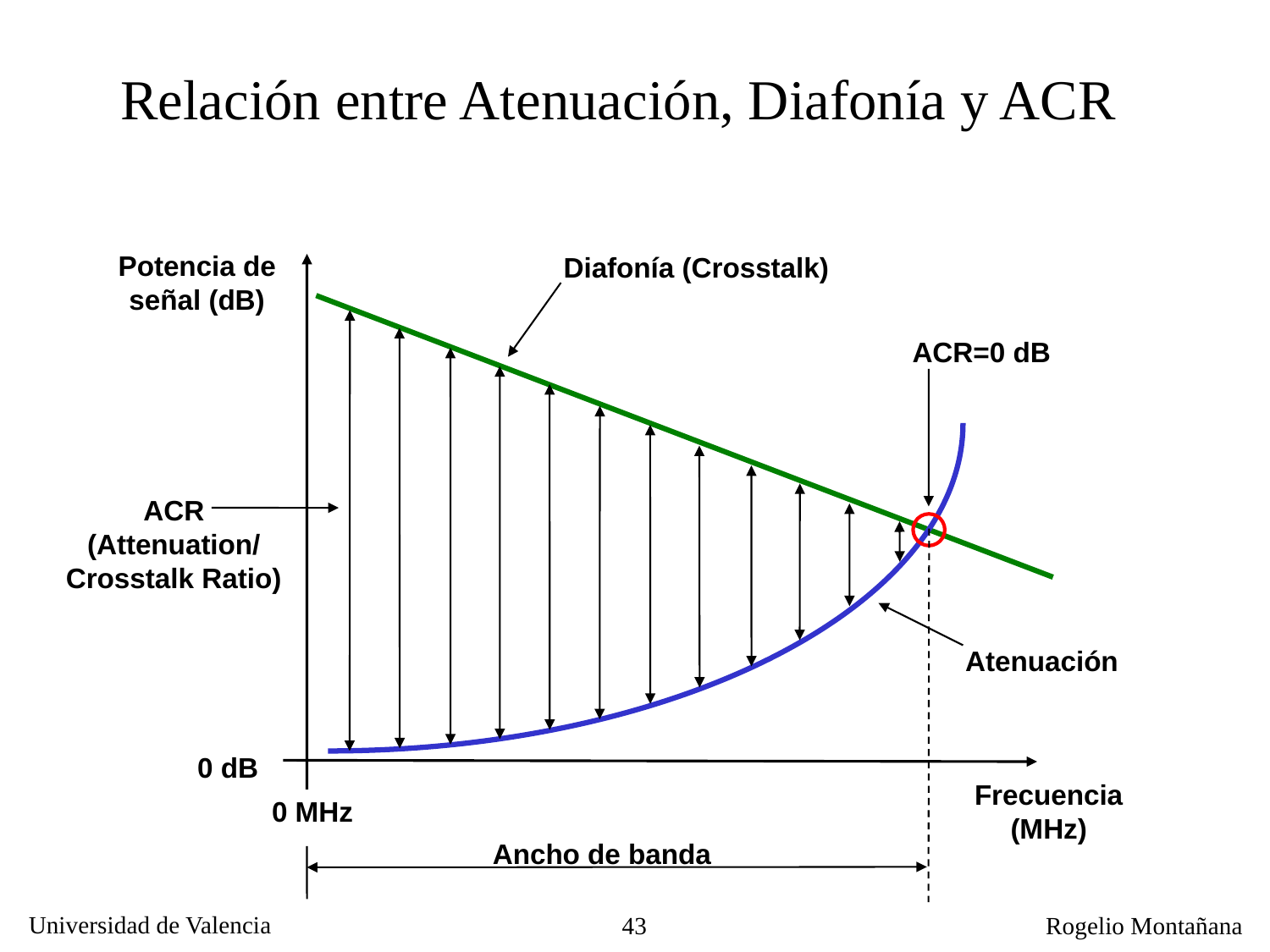

Relación entre Atenuación, Diafonía y ACR
Potencia de
señal (dB)
Diafonía (Crosstalk)

ACR=0 dB

ACR
(Attenuation/
Crosstalk Ratio)

Atenuación
0 dB

Frecuencia
(MHz)
0 MHz
Ancho de banda